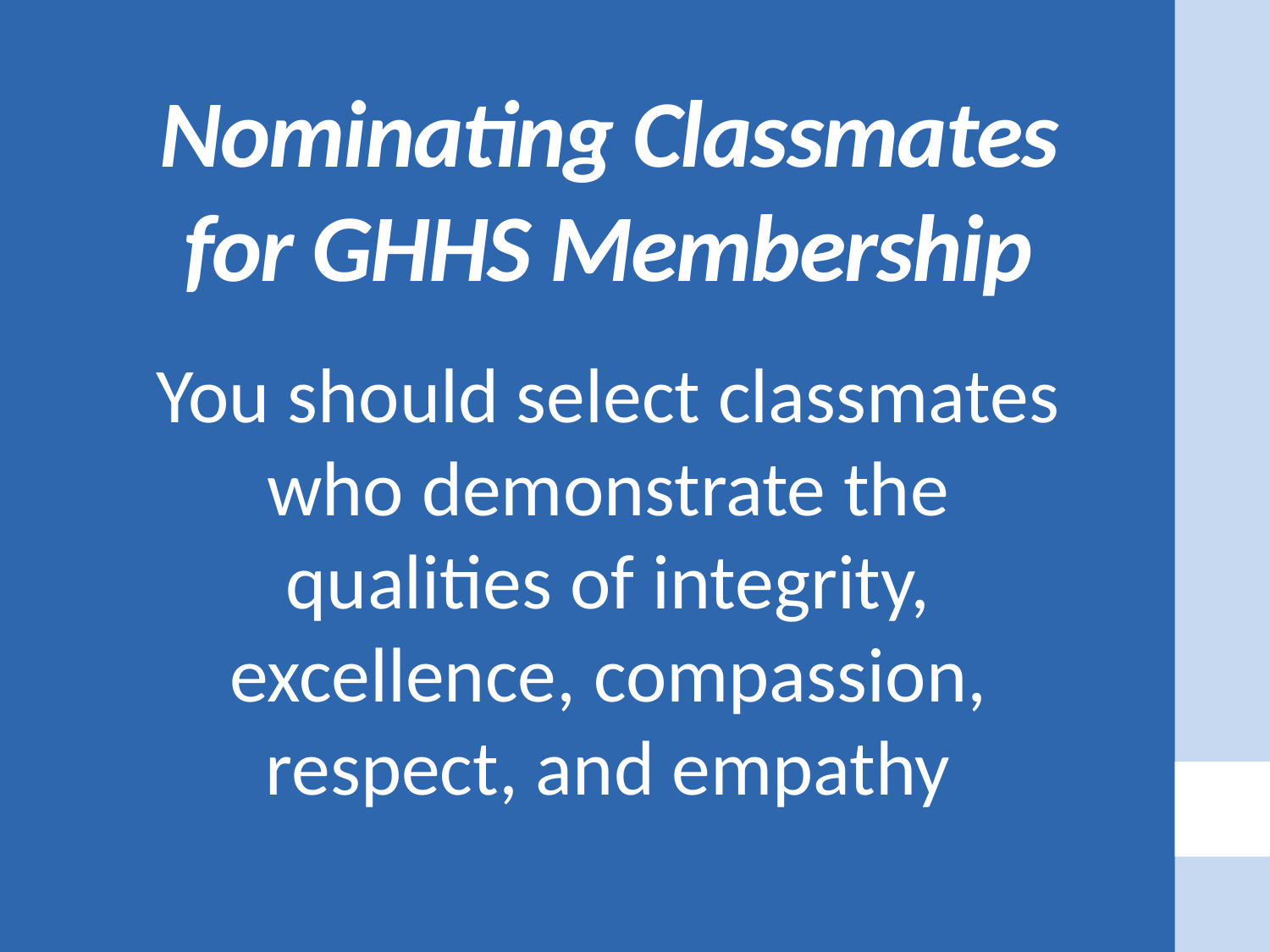

# Nominating Classmates for GHHS Membership
You should select classmates who demonstrate the qualities of integrity, excellence, compassion, respect, and empathy